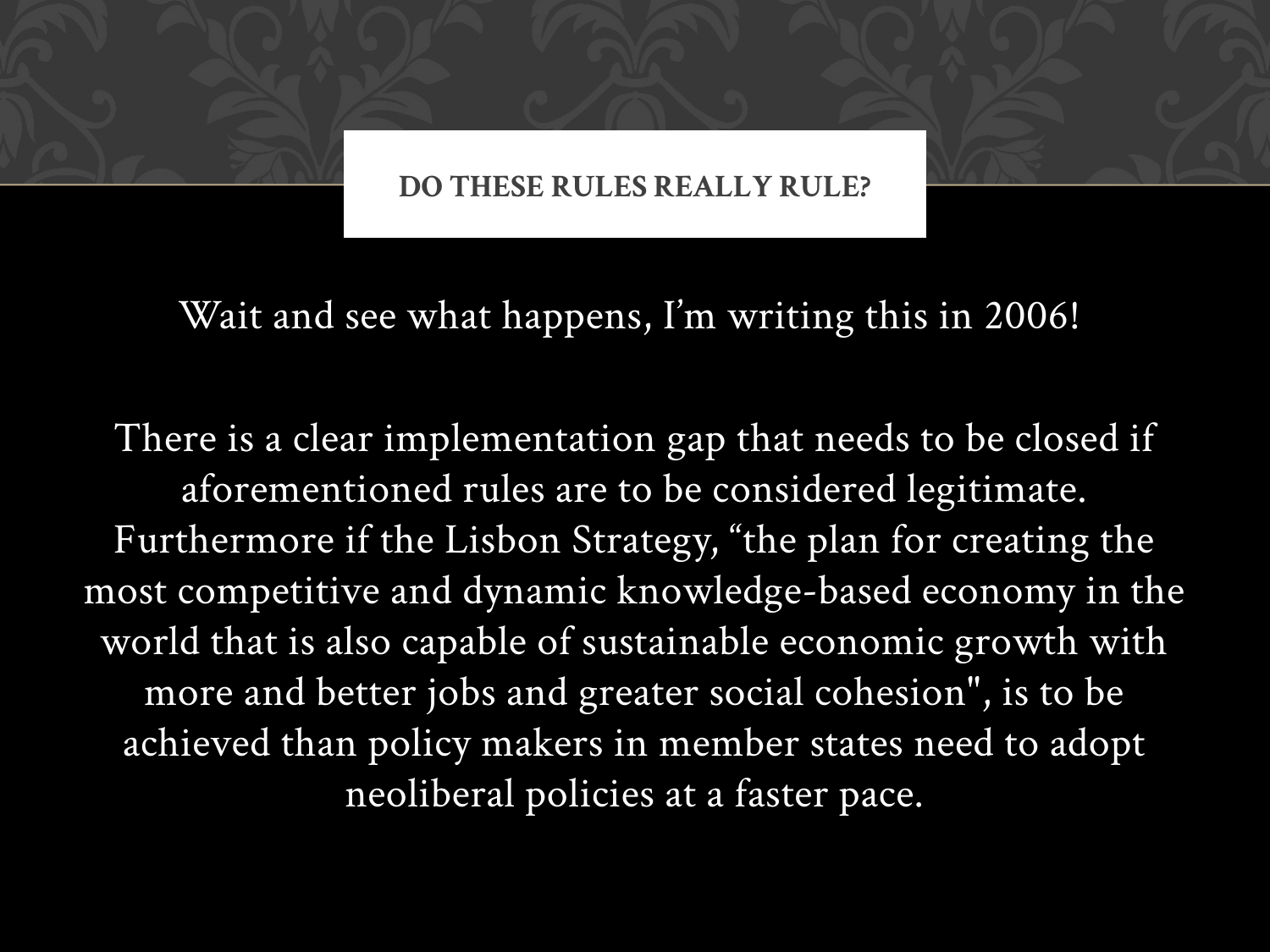

# Do these rules really rule?
Wait and see what happens, I’m writing this in 2006!

There is a clear implementation gap that needs to be closed if aforementioned rules are to be considered legitimate. Furthermore if the Lisbon Strategy, “the plan for creating the most competitive and dynamic knowledge-based economy in the world that is also capable of sustainable economic growth with more and better jobs and greater social cohesion", is to be achieved than policy makers in member states need to adopt neoliberal policies at a faster pace.